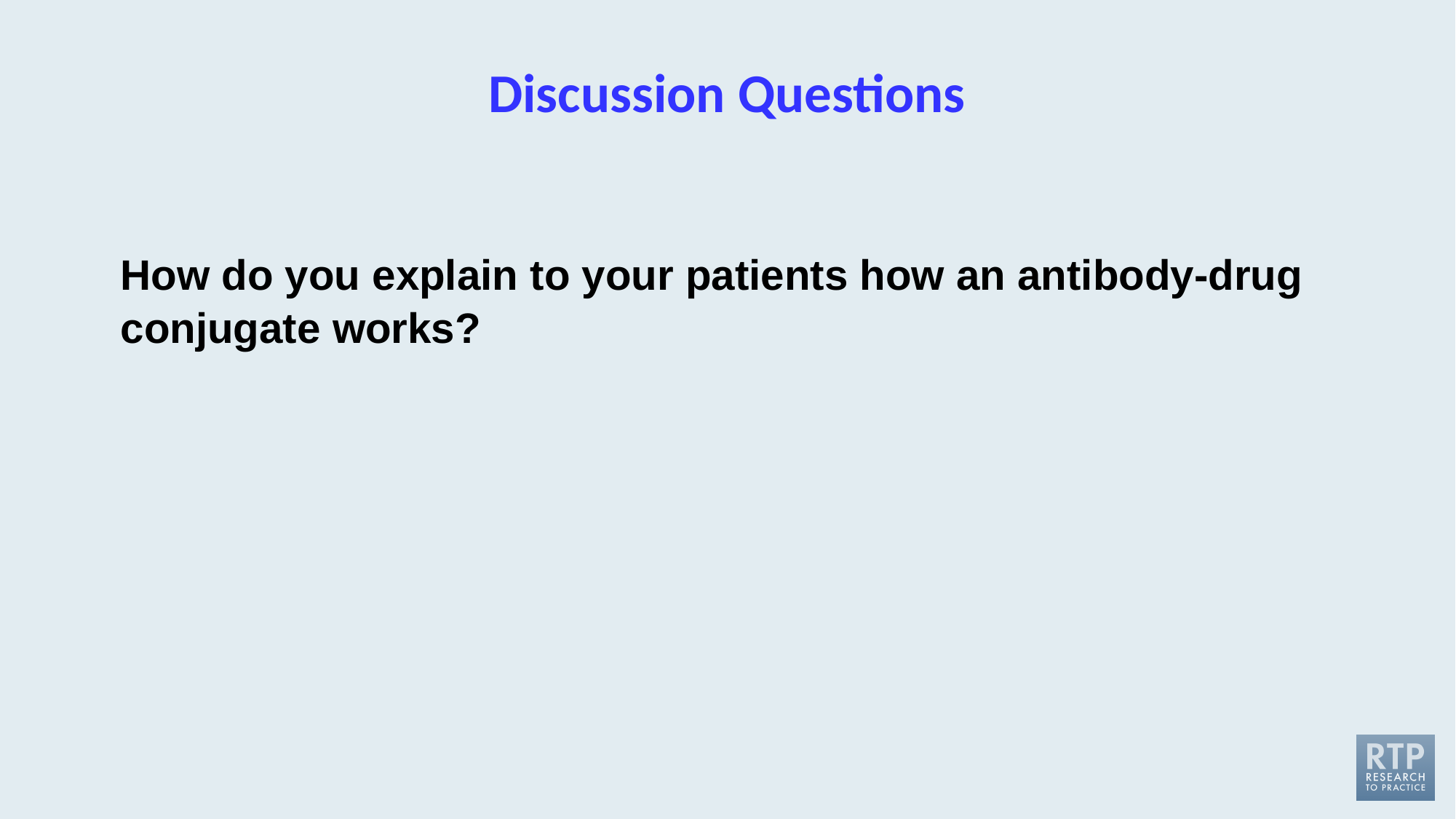

# Discussion Questions

How do you explain to your patients how an antibody-drug conjugate works?